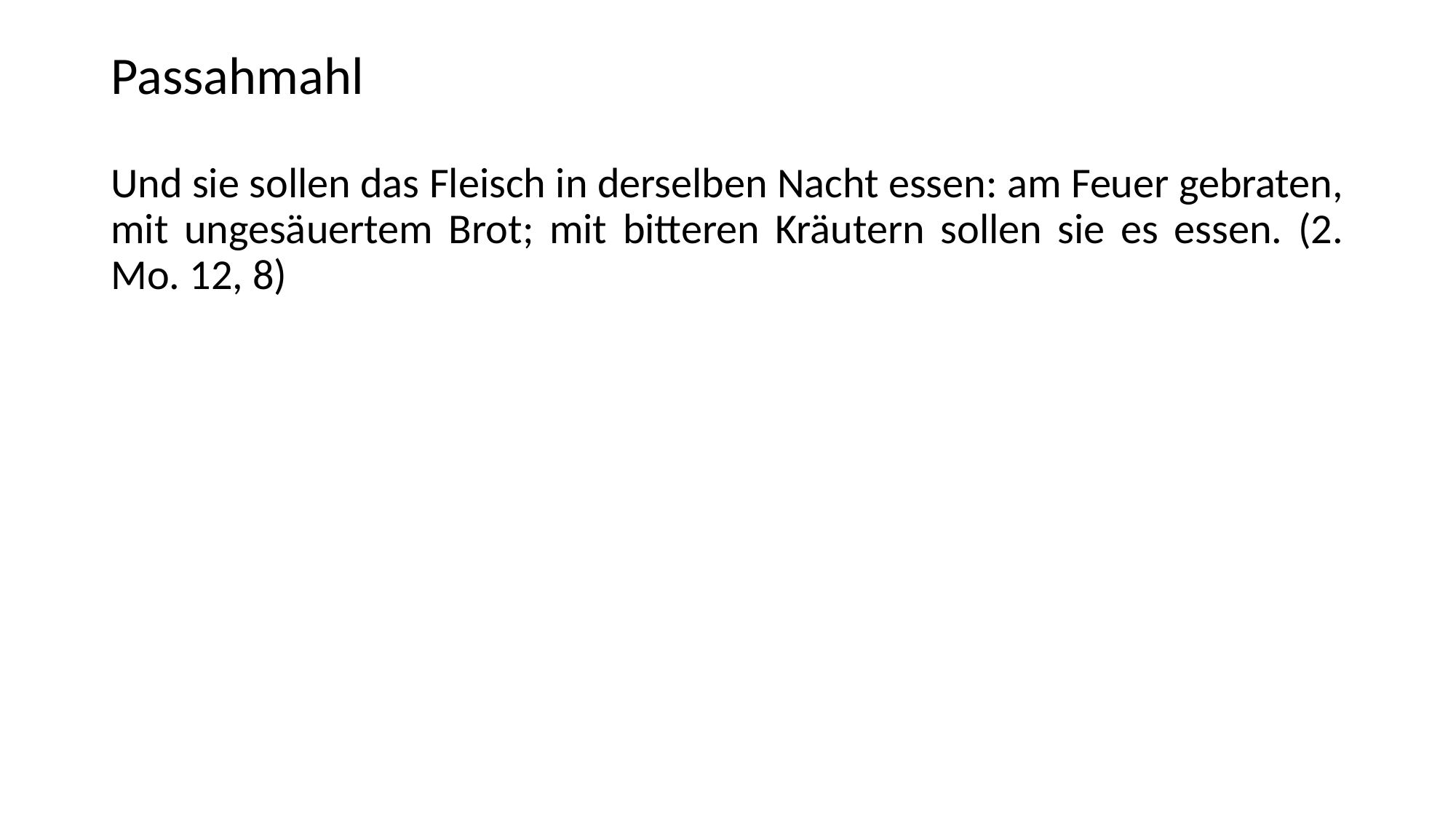

# Passahmahl
Und sie sollen das Fleisch in derselben Nacht essen: am Feuer gebraten, mit ungesäuertem Brot; mit bitteren Kräutern sollen sie es essen. (2. Mo. 12, 8)